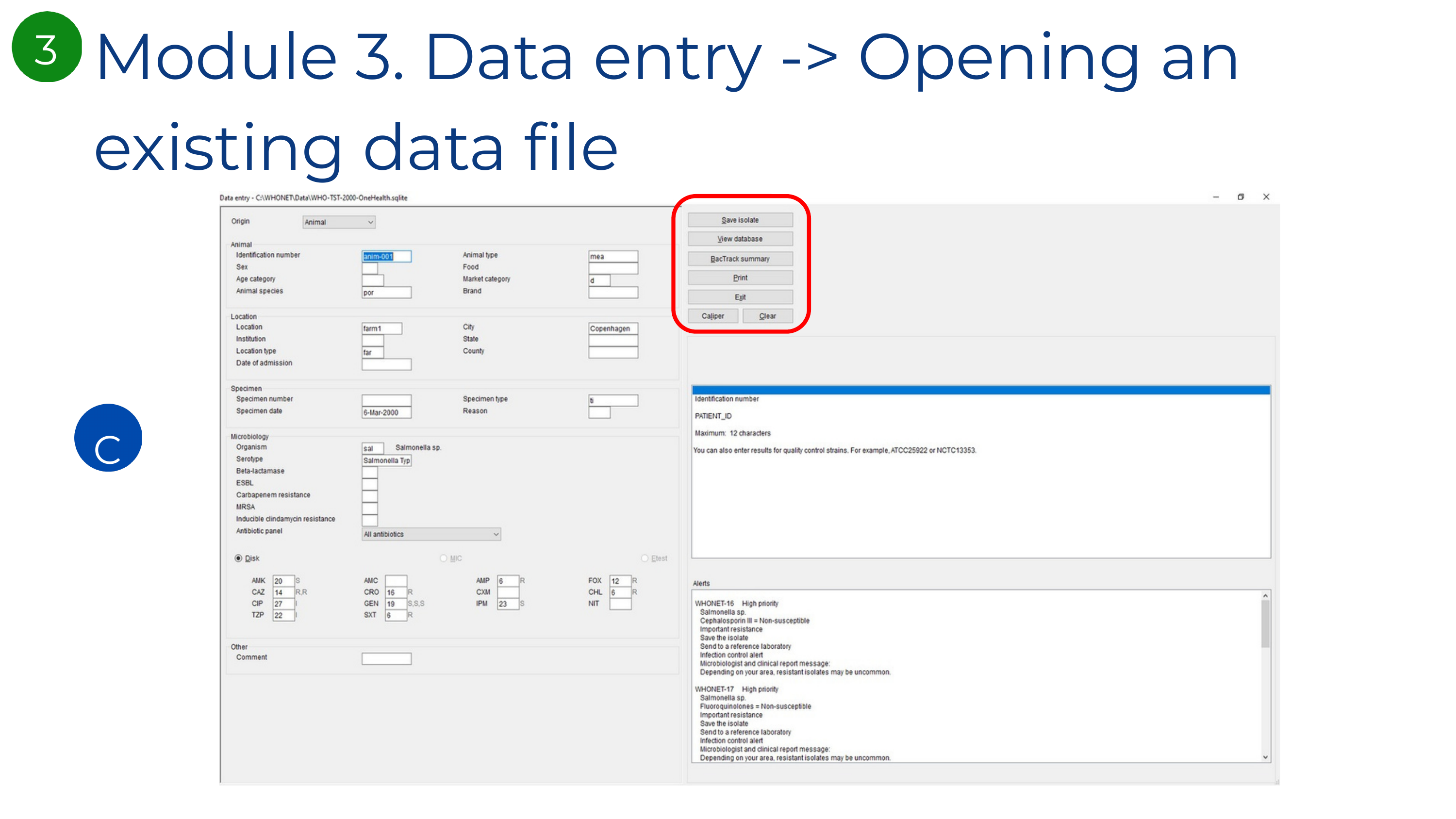

Module 3. Data entry -> Opening an existing data file

3

C